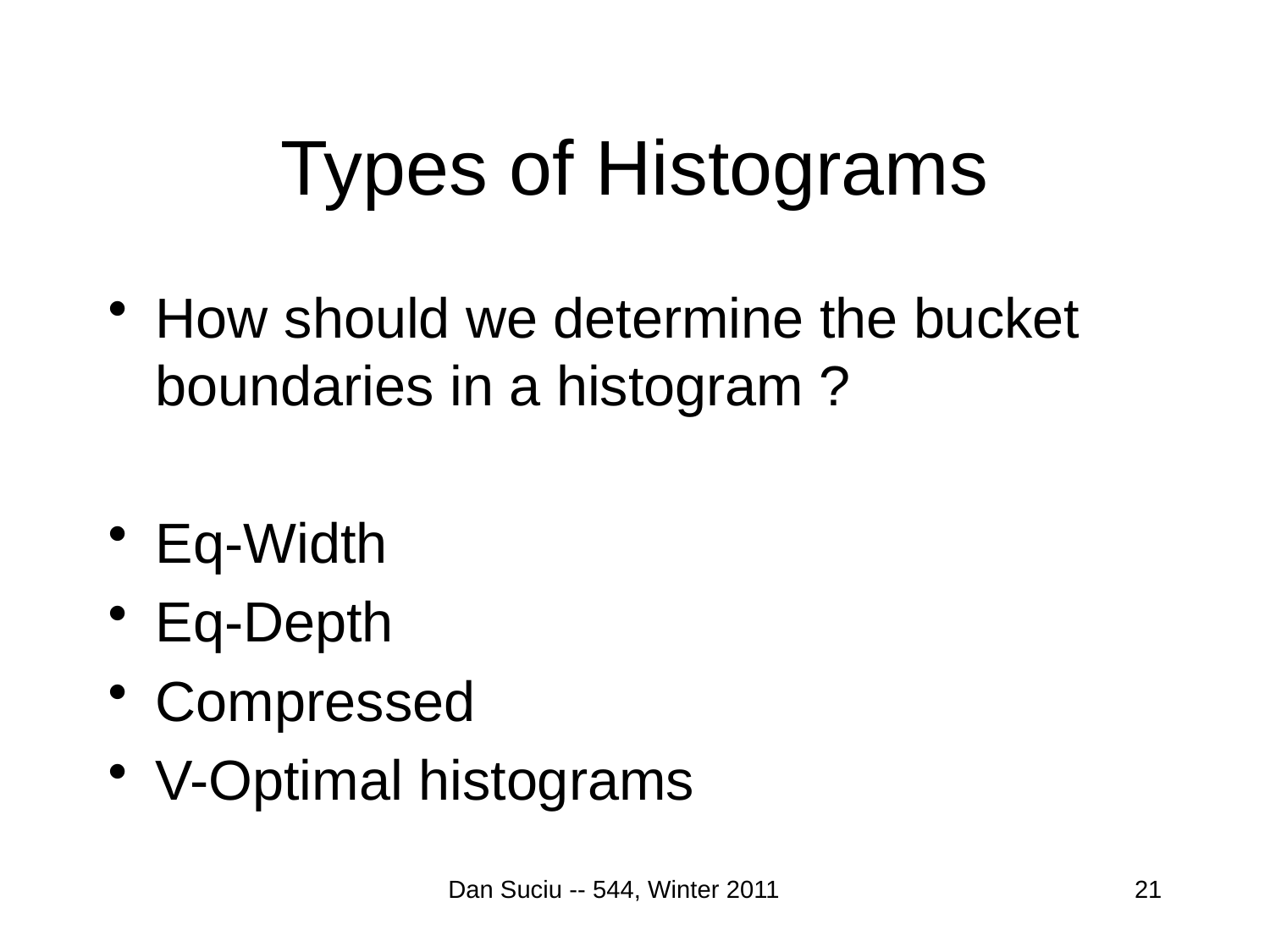

# Types of Histograms
How should we determine the bucket boundaries in a histogram ?

Eq-Width
Eq-Depth
Compressed
V-Optimal histograms
Dan Suciu -- 544, Winter 2011
21